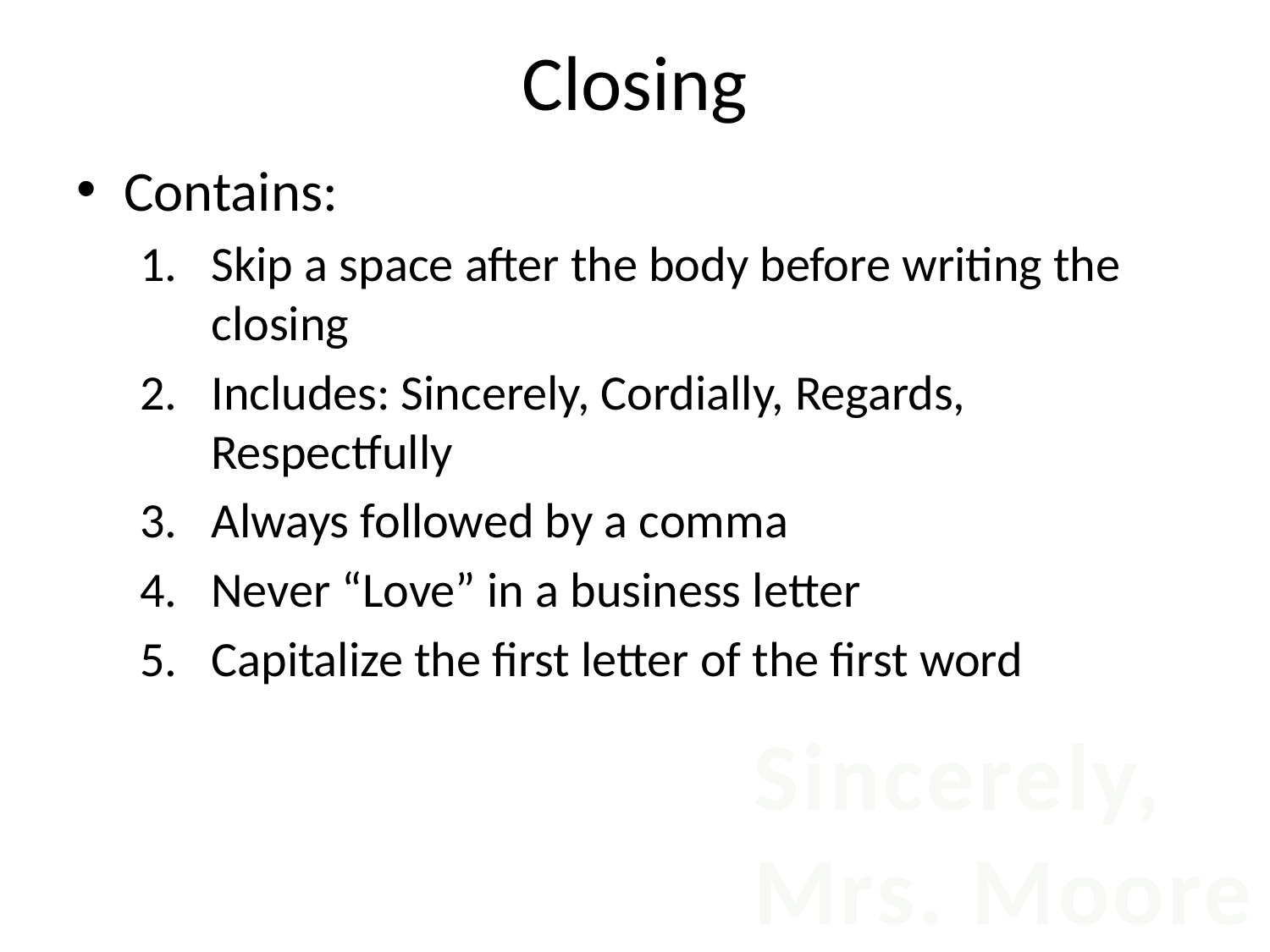

# Closing
Contains:
Skip a space after the body before writing the closing
Includes: Sincerely, Cordially, Regards, Respectfully
Always followed by a comma
Never “Love” in a business letter
Capitalize the first letter of the first word

Sincerely,
Mrs. Moore